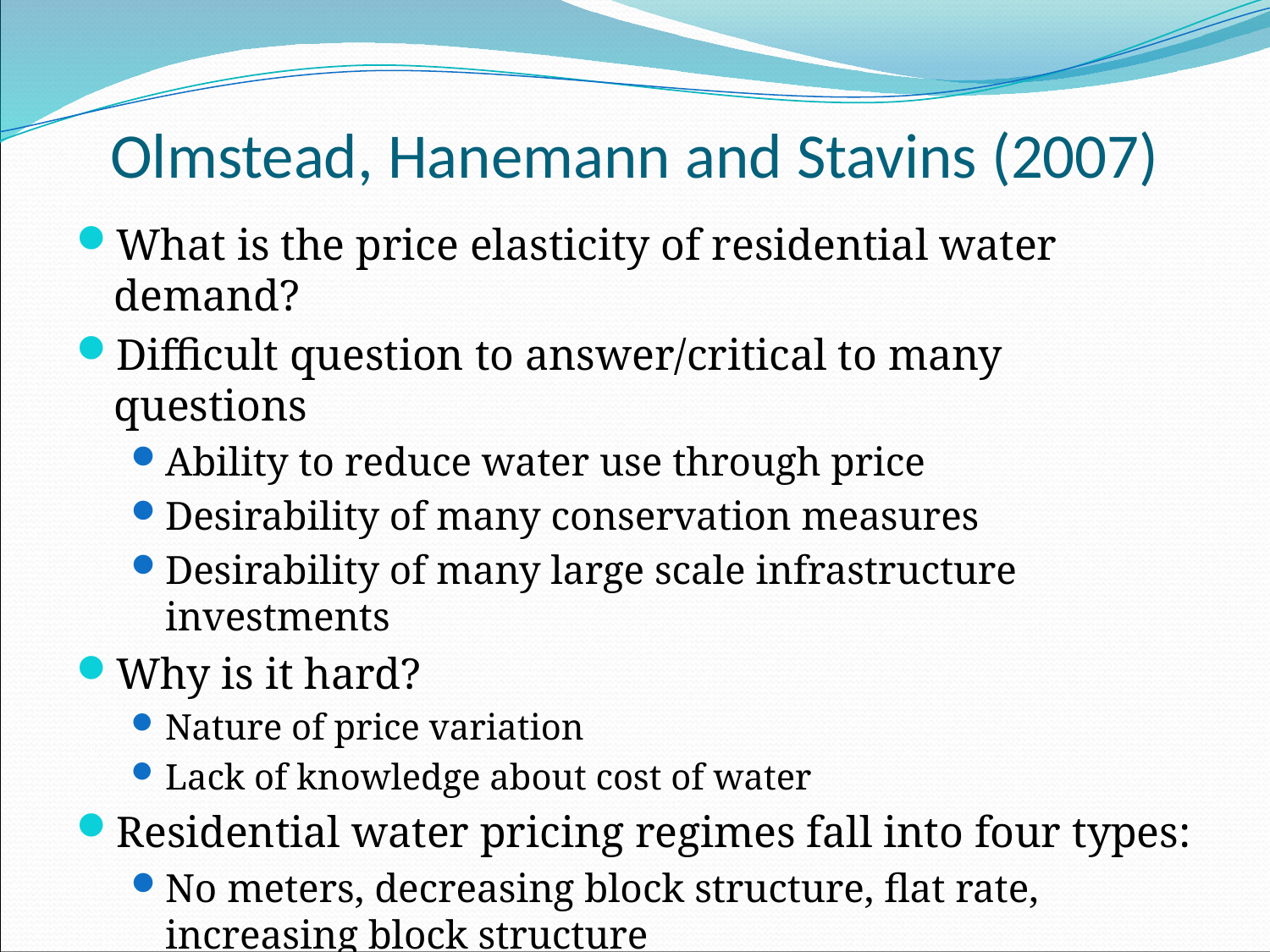

# Olmstead, Hanemann and Stavins (2007)
What is the price elasticity of residential water demand?
Difficult question to answer/critical to many questions
Ability to reduce water use through price
Desirability of many conservation measures
Desirability of many large scale infrastructure investments
Why is it hard?
Nature of price variation
Lack of knowledge about cost of water
Residential water pricing regimes fall into four types:
No meters, decreasing block structure, flat rate, increasing block structure
Difficult to learn much from first two